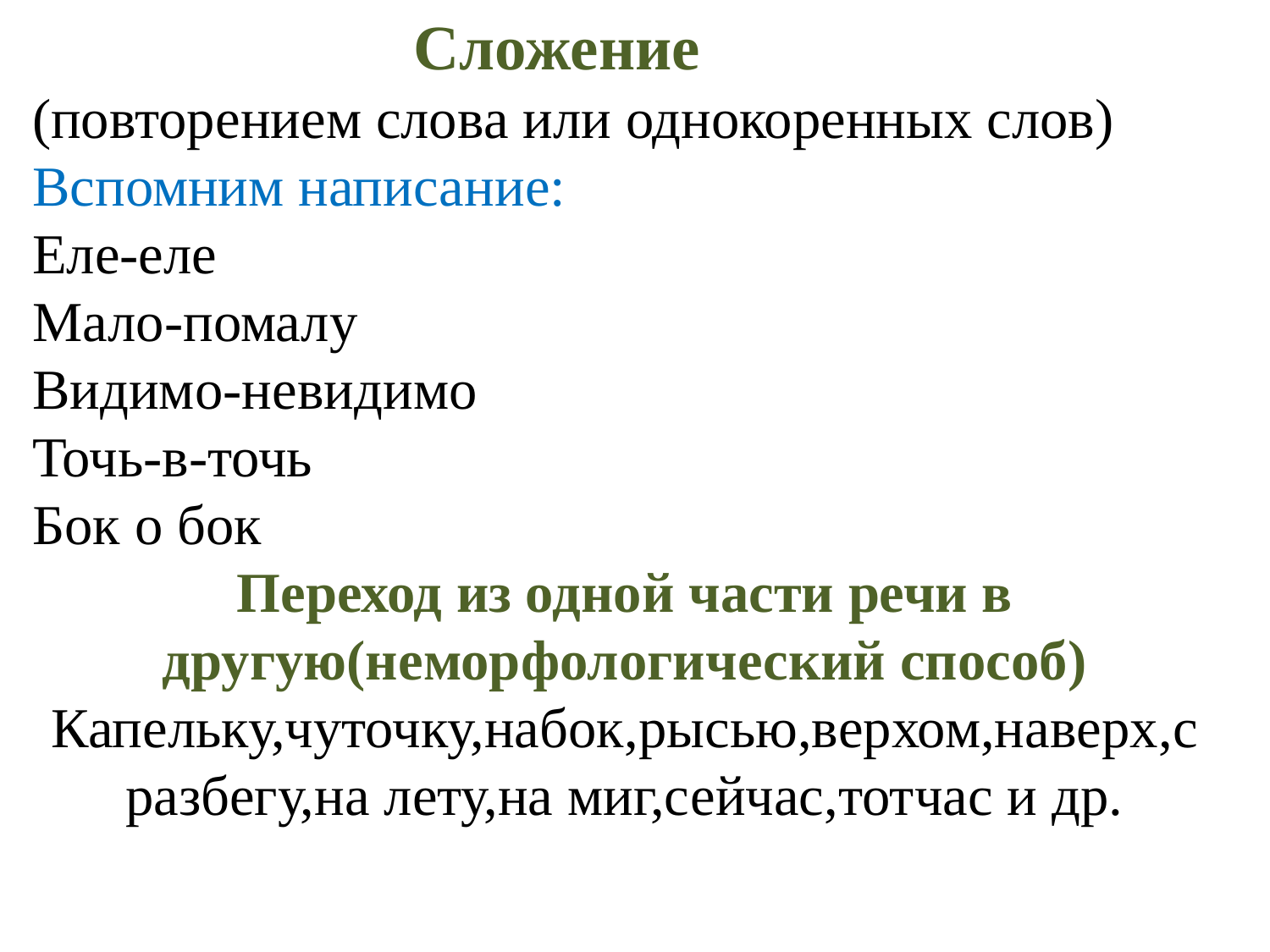

Сложение
(повторением слова или однокоренных слов)
Вспомним написание:
Еле-еле
Мало-помалу
Видимо-невидимо
Точь-в-точь
Бок о бок
Переход из одной части речи в другую(неморфологический способ)
Капельку,чуточку,набок,рысью,верхом,наверх,с разбегу,на лету,на миг,сейчас,тотчас и др.